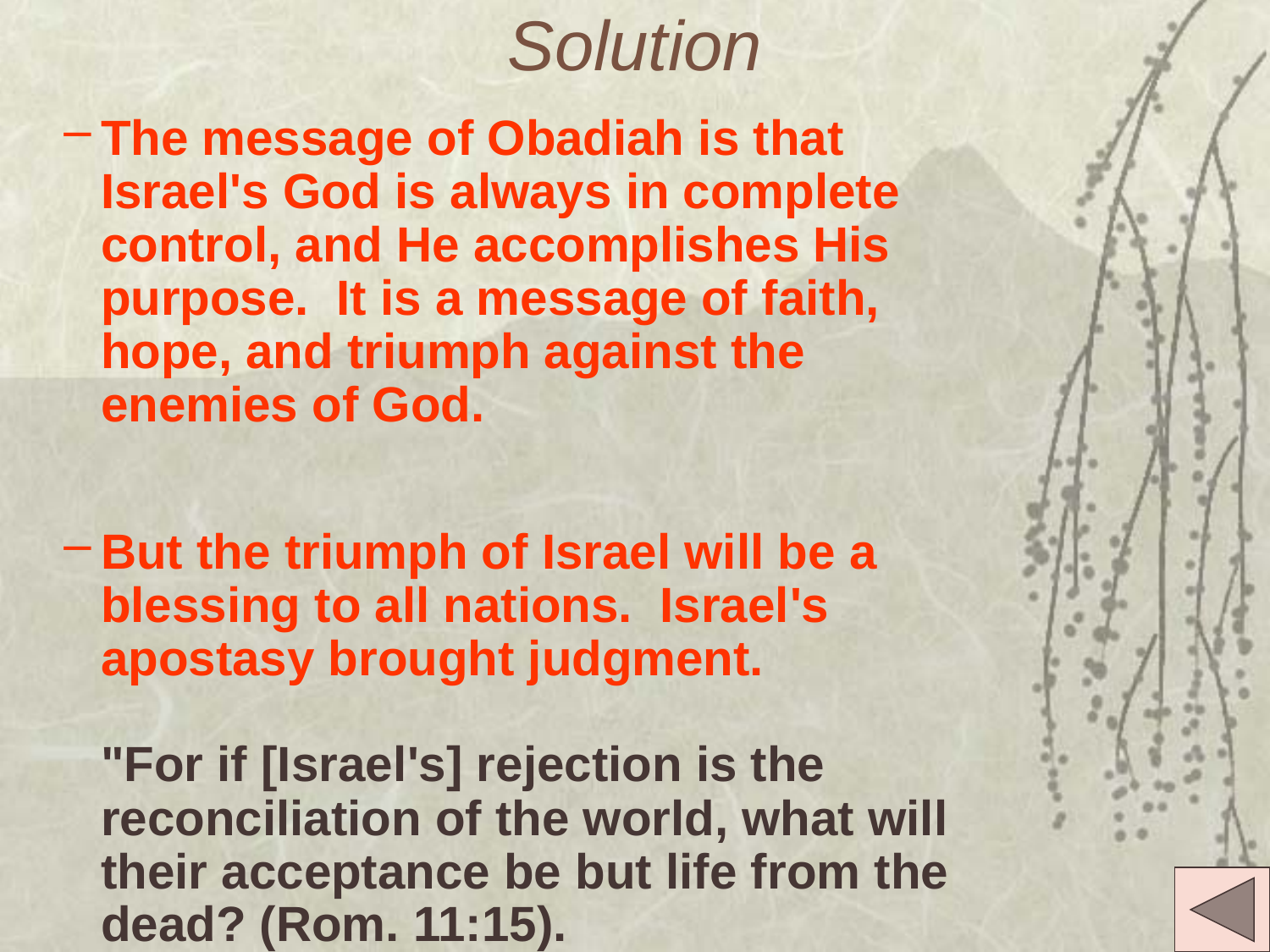

# Solution
The message of Obadiah is that Israel's God is always in complete control, and He accomplishes His purpose.  It is a message of faith, hope, and triumph against the enemies of God.

But the triumph of Israel will be a blessing to all nations.  Israel's apostasy brought judgment.
"For if [Israel's] rejection is the reconciliation of the world, what will their acceptance be but life from the dead? (Rom. 11:15).